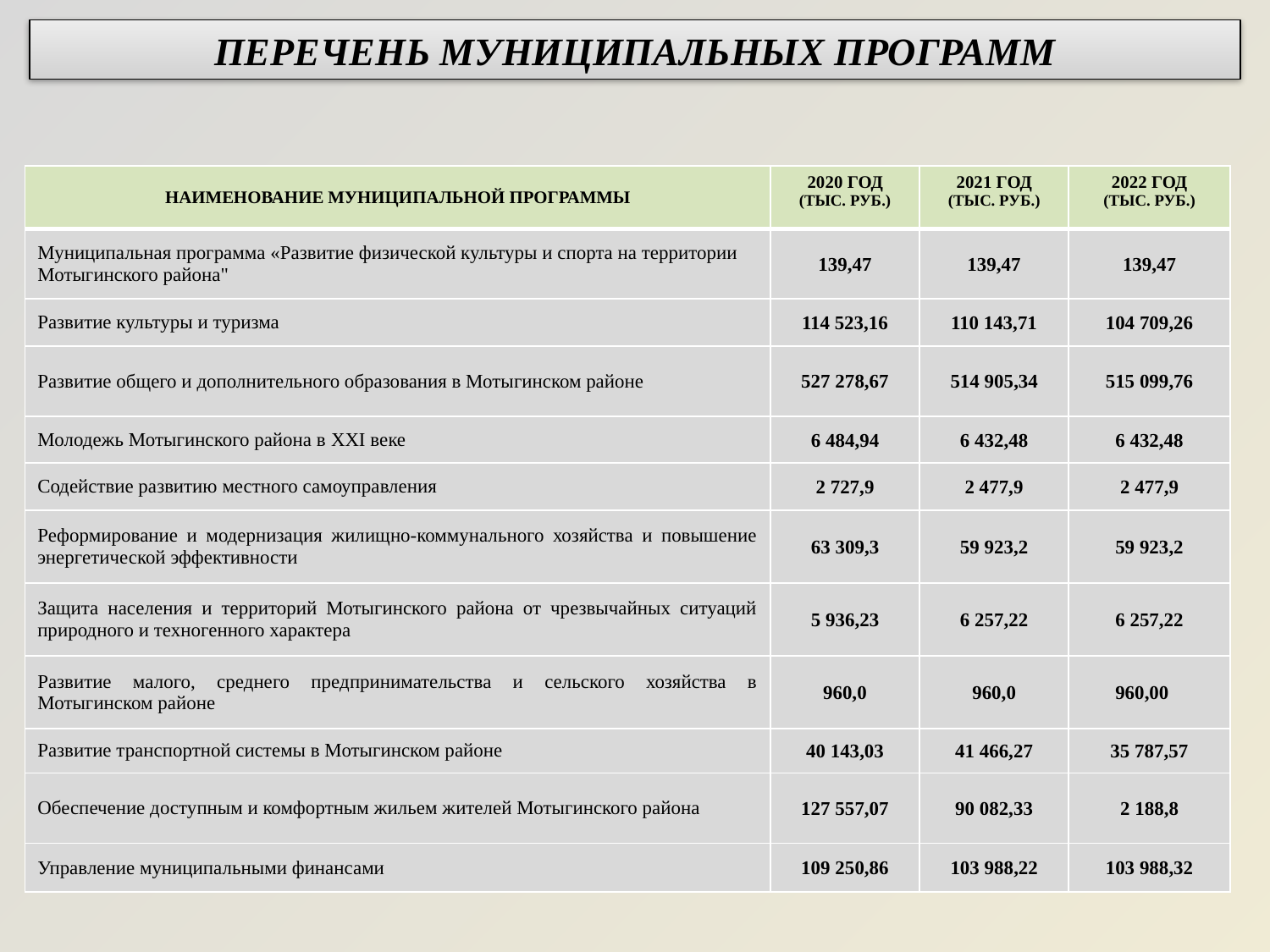

# ПЕРЕЧЕНЬ МУНИЦИПАЛЬНЫХ ПРОГРАММ
| НАИМЕНОВАНИЕ МУНИЦИПАЛЬНОЙ ПРОГРАММЫ | 2020 ГОД (ТЫС. РУБ.) | 2021 ГОД (ТЫС. РУБ.) | 2022 ГОД (ТЫС. РУБ.) |
| --- | --- | --- | --- |
| Муниципальная программа «Развитие физической культуры и спорта на территории Мотыгинского района" | 139,47 | 139,47 | 139,47 |
| Развитие культуры и туризма | 114 523,16 | 110 143,71 | 104 709,26 |
| Развитие общего и дополнительного образования в Мотыгинском районе | 527 278,67 | 514 905,34 | 515 099,76 |
| Молодежь Мотыгинского района в XXI веке | 6 484,94 | 6 432,48 | 6 432,48 |
| Содействие развитию местного самоуправления | 2 727,9 | 2 477,9 | 2 477,9 |
| Реформирование и модернизация жилищно-коммунального хозяйства и повышение энергетической эффективности | 63 309,3 | 59 923,2 | 59 923,2 |
| Защита населения и территорий Мотыгинского района от чрезвычайных ситуаций природного и техногенного характера | 5 936,23 | 6 257,22 | 6 257,22 |
| Развитие малого, среднего предпринимательства и сельского хозяйства в Мотыгинском районе | 960,0 | 960,0 | 960,00 |
| Развитие транспортной системы в Мотыгинском районе | 40 143,03 | 41 466,27 | 35 787,57 |
| Обеспечение доступным и комфортным жильем жителей Мотыгинского района | 127 557,07 | 90 082,33 | 2 188,8 |
| Управление муниципальными финансами | 109 250,86 | 103 988,22 | 103 988,32 |